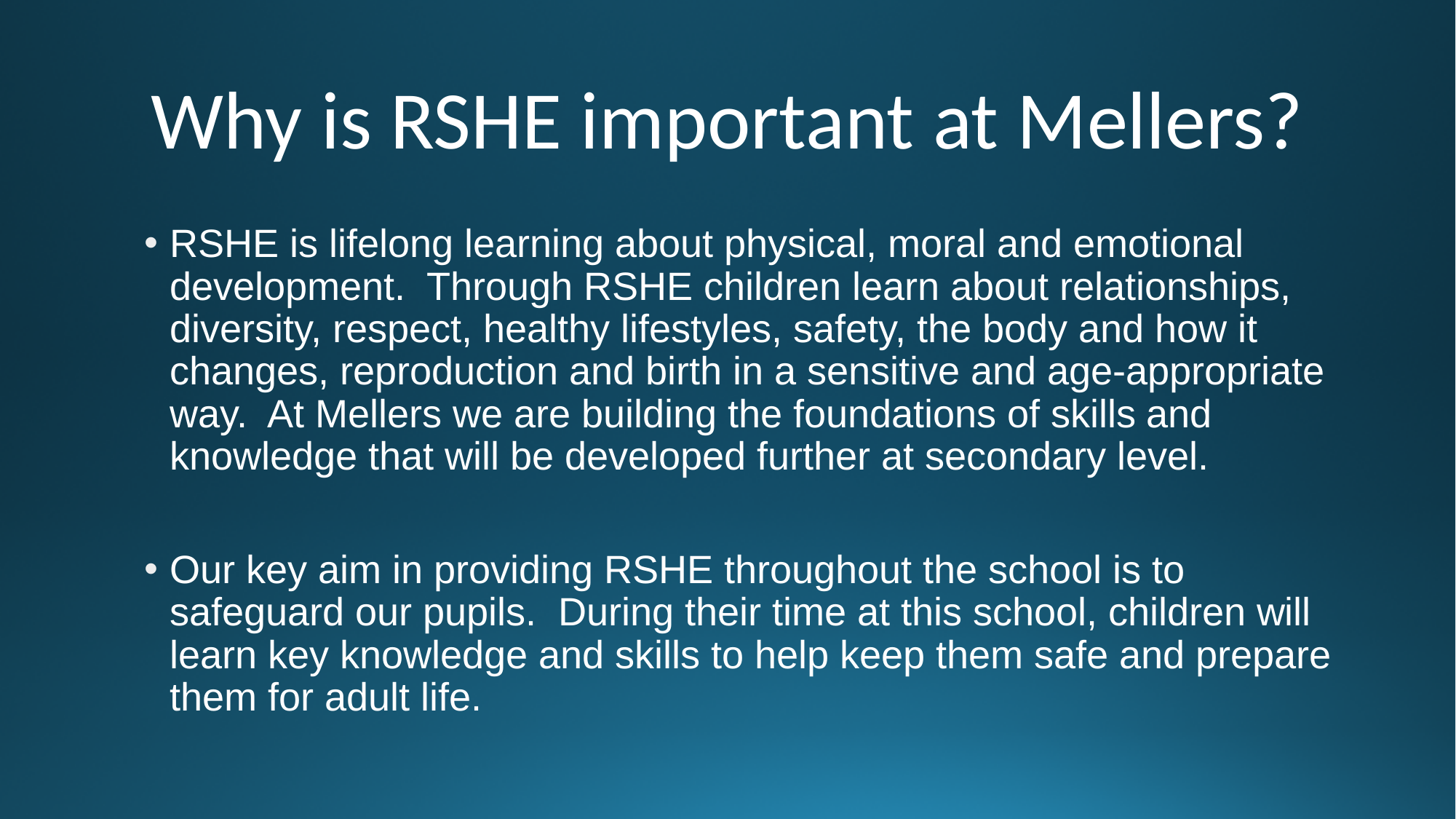

# Why is RSHE important at Mellers?
RSHE is lifelong learning about physical, moral and emotional development.  Through RSHE children learn about relationships, diversity, respect, healthy lifestyles, safety, the body and how it changes, reproduction and birth in a sensitive and age-appropriate way.  At Mellers we are building the foundations of skills and knowledge that will be developed further at secondary level.

Our key aim in providing RSHE throughout the school is to safeguard our pupils.  During their time at this school, children will learn key knowledge and skills to help keep them safe and prepare them for adult life.